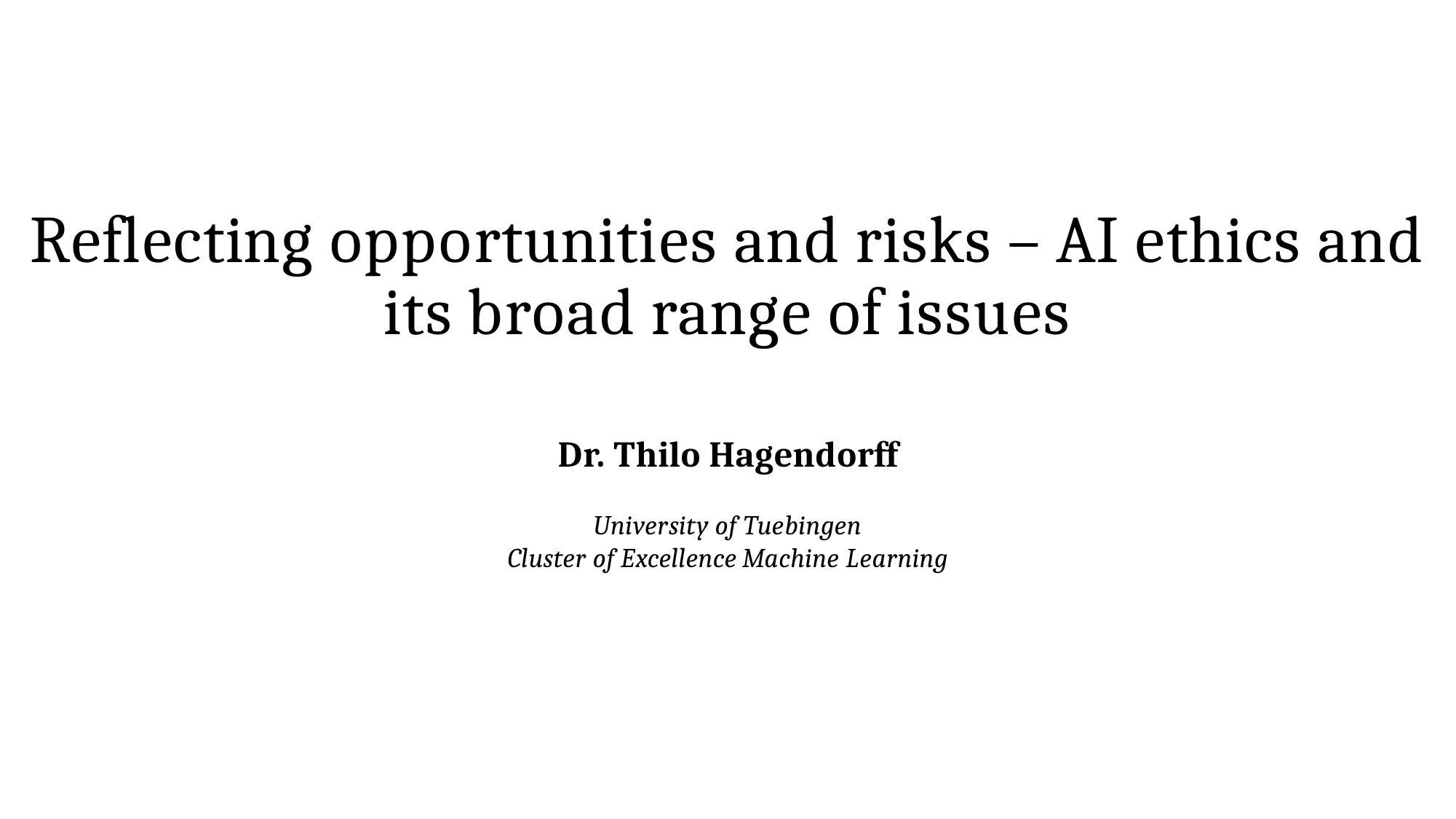

# Reflecting opportunities and risks – AI ethics and its broad range of issues
Dr. Thilo Hagendorff

University of Tuebingen
Cluster of Excellence Machine Learning